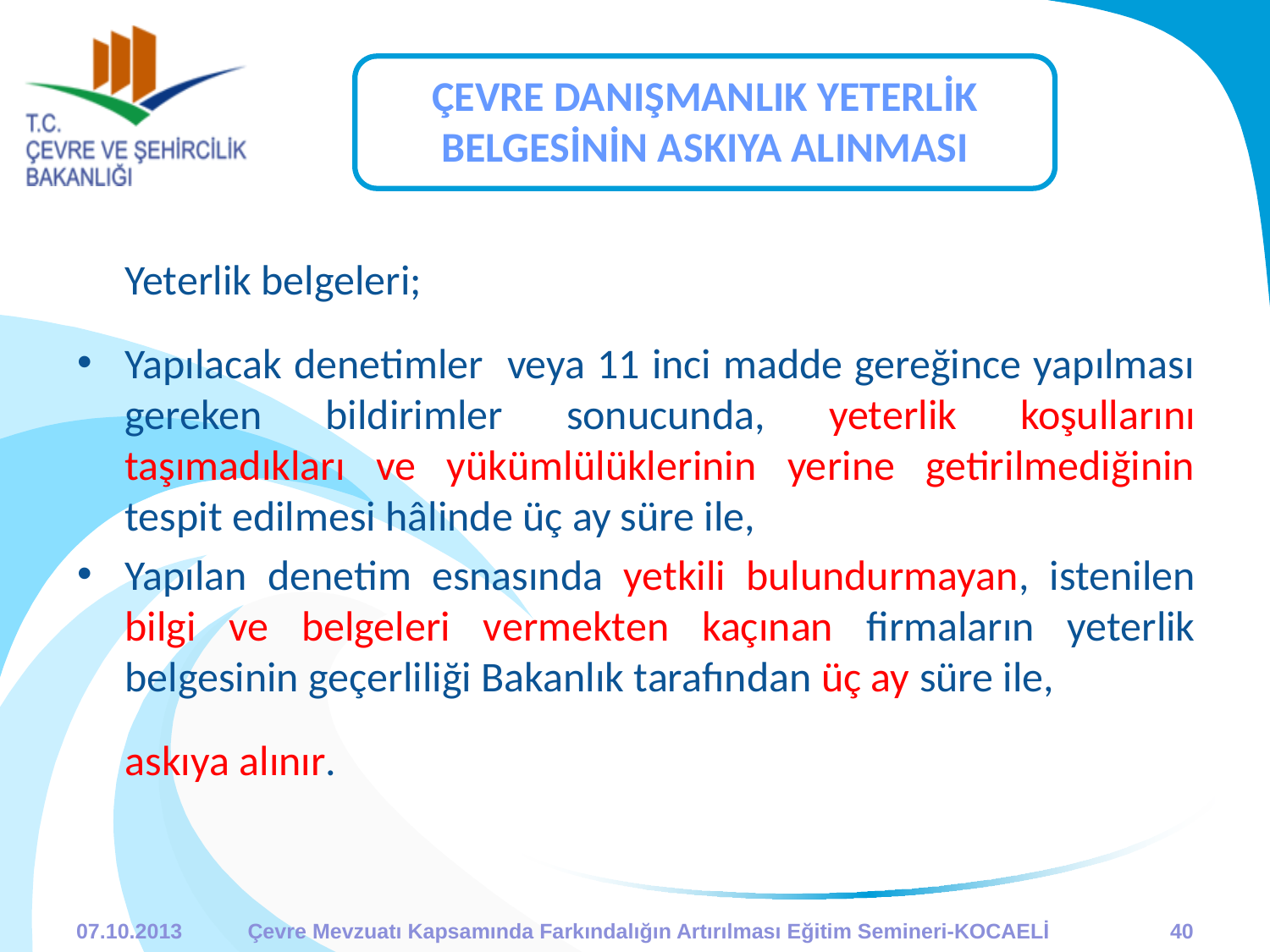

ÇEVRE DANIŞMANLIK YETERLİK BELGESİNİN ASKIYA ALINMASI
	Yeterlik belgeleri;

Yapılacak denetimler  veya 11 inci madde gereğince yapılması gereken bildirimler sonucunda, yeterlik koşullarını taşımadıkları ve yükümlülüklerinin yerine getirilmediğinin tespit edilmesi hâlinde üç ay süre ile,
Yapılan denetim esnasında yetkili bulundurmayan, istenilen bilgi ve belgeleri vermekten kaçınan firmaların yeterlik belgesinin geçerliliği Bakanlık tarafından üç ay süre ile,

	askıya alınır.
07.10.2013
Çevre Mevzuatı Kapsamında Farkındalığın Artırılması Eğitim Semineri-KOCAELİ
40